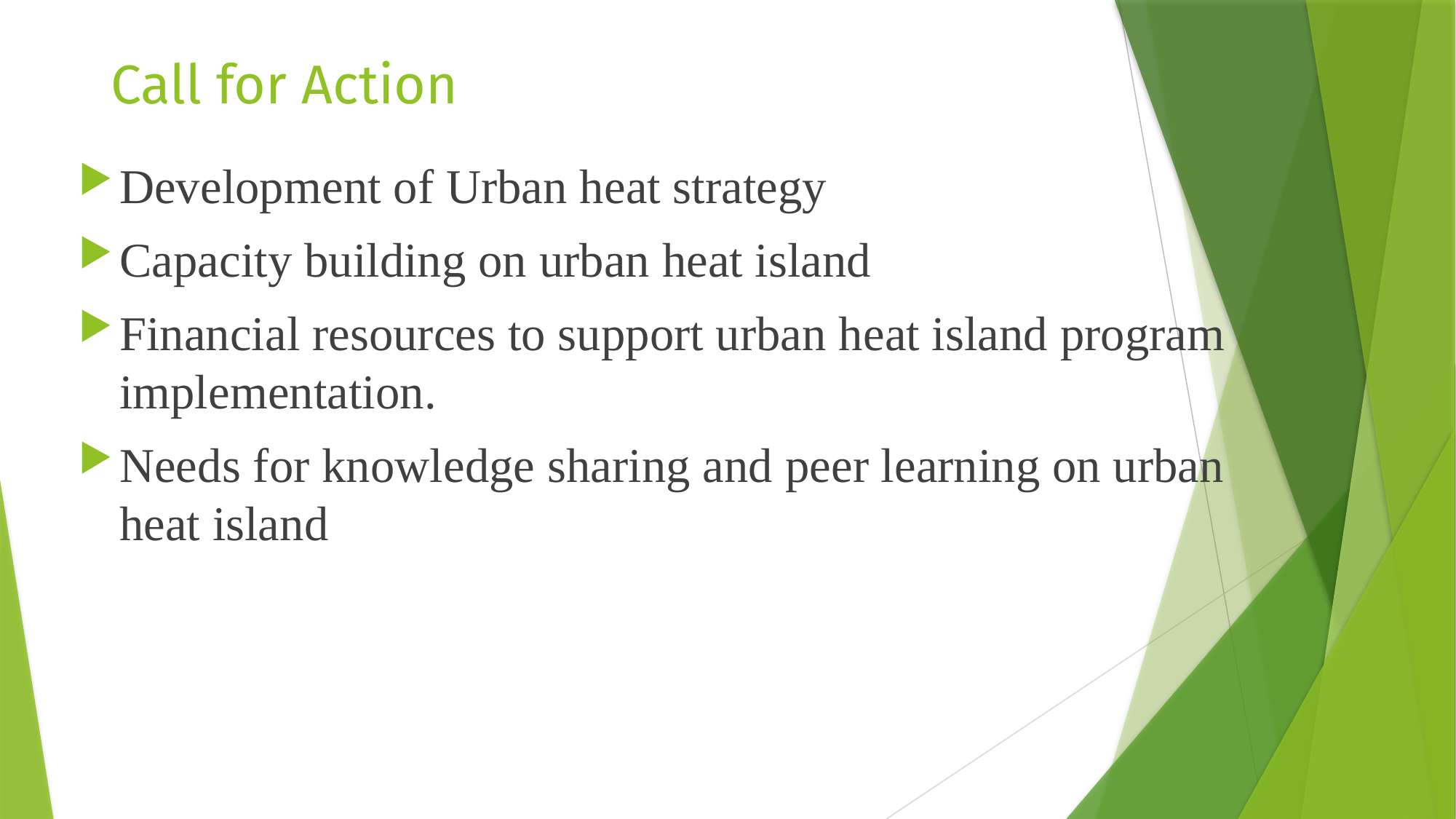

# Call for Action
Development of Urban heat strategy
Capacity building on urban heat island
Financial resources to support urban heat island program implementation.
Needs for knowledge sharing and peer learning on urban heat island